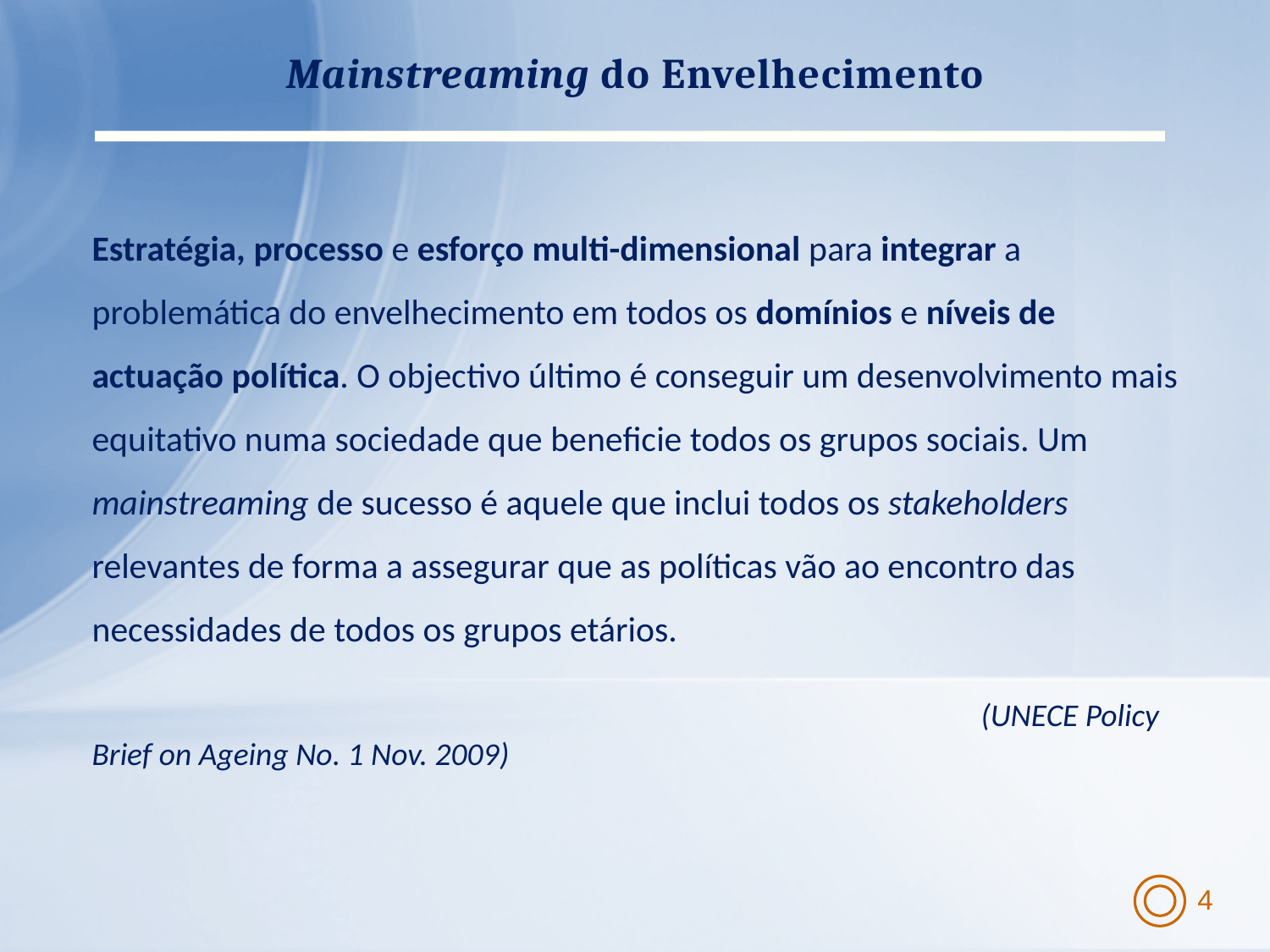

Mainstreaming do Envelhecimento

Estratégia, processo e esforço multi-dimensional para integrar a problemática do envelhecimento em todos os domínios e níveis de actuação política. O objectivo último é conseguir um desenvolvimento mais equitativo numa sociedade que beneficie todos os grupos sociais. Um mainstreaming de sucesso é aquele que inclui todos os stakeholders relevantes de forma a assegurar que as políticas vão ao encontro das necessidades de todos os grupos etários.
							(UNECE Policy Brief on Ageing No. 1 Nov. 2009)